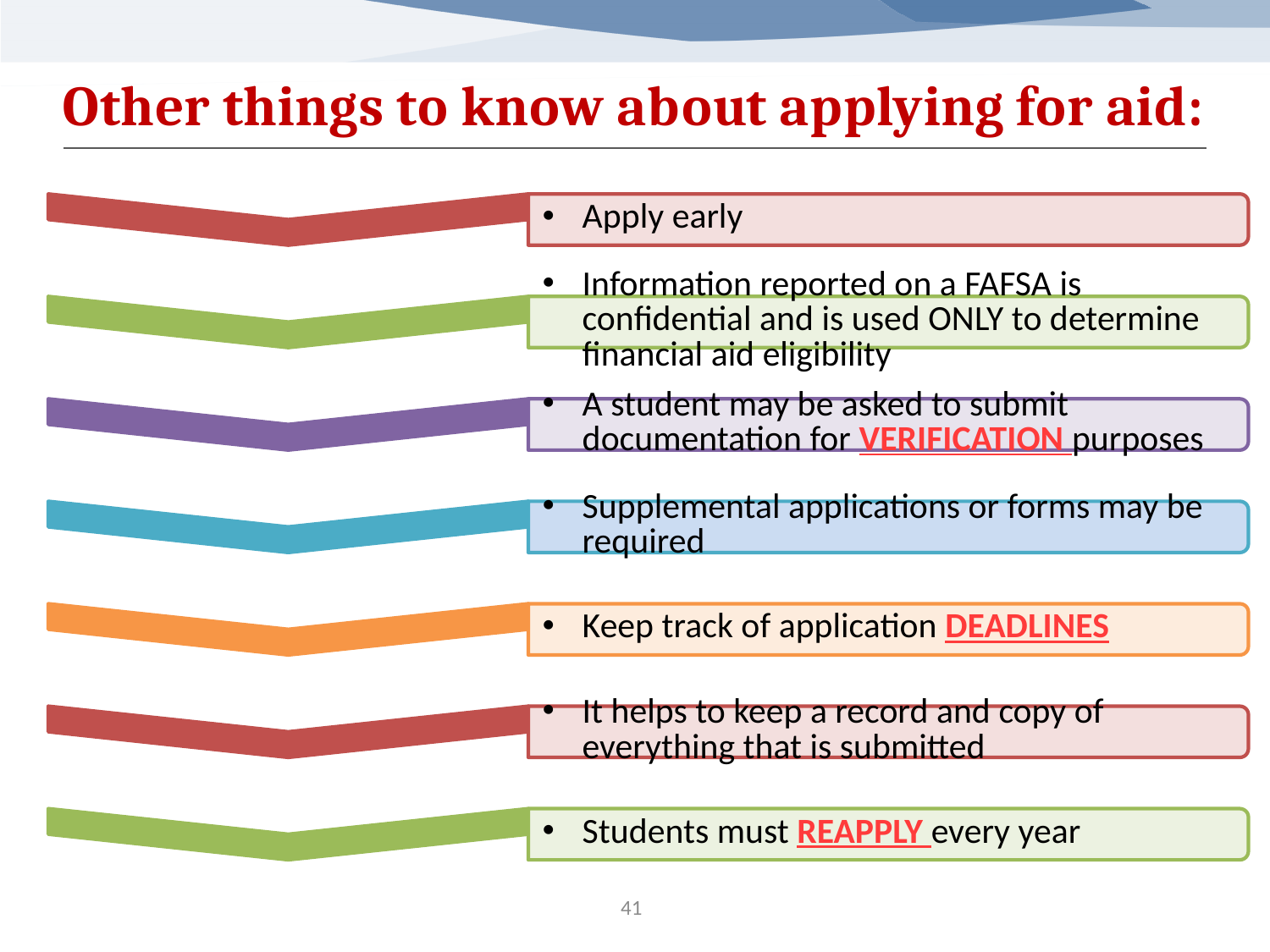

# Other things to know about applying for aid:
Students must REAPPLY every year
It helps to keep a record and copy of everything that is submitted
Keep track of application DEADLINES
Supplemental applications or forms may be required
A student may be asked to submit documentation for VERIFICATION purposes
Information reported on a FAFSA is confidential and is used ONLY to determine financial aid eligibility
Apply early
41